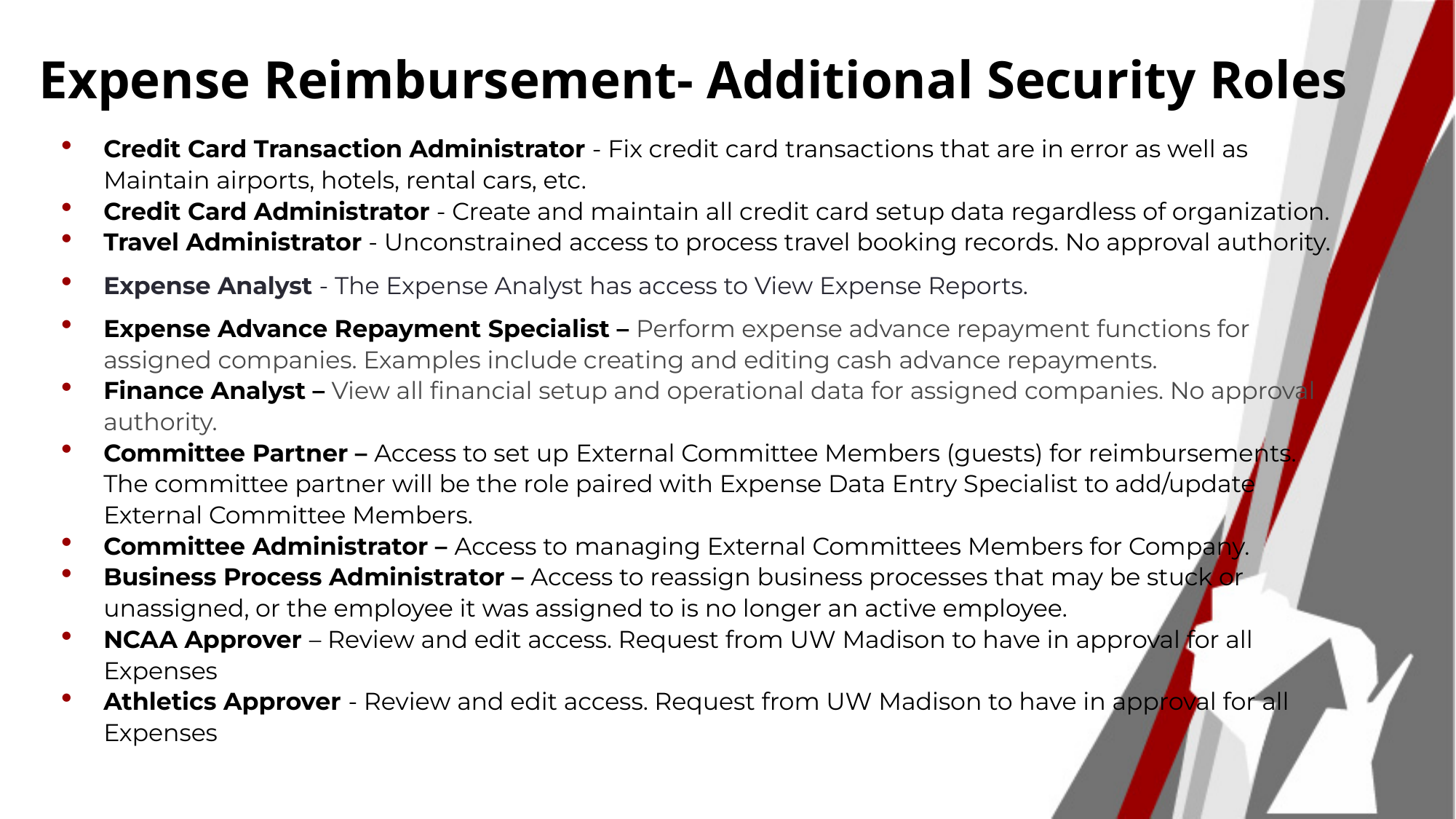

# Expense Reimbursement- Additional Security Roles
Credit Card Transaction Administrator - Fix credit card transactions that are in error as well as Maintain airports, hotels, rental cars, etc.
Credit Card Administrator - Create and maintain all credit card setup data regardless of organization.
Travel Administrator - Unconstrained access to process travel booking records. No approval authority.
Expense Analyst - The Expense Analyst has access to View Expense Reports.
Expense Advance Repayment Specialist – Perform expense advance repayment functions for assigned companies. Examples include creating and editing cash advance repayments.
Finance Analyst – View all financial setup and operational data for assigned companies. No approval authority.
Committee Partner – Access to set up External Committee Members (guests) for reimbursements. The committee partner will be the role paired with Expense Data Entry Specialist to add/update External Committee Members.
Committee Administrator – Access to managing External Committees Members for Company.
Business Process Administrator – Access to reassign business processes that may be stuck or unassigned, or the employee it was assigned to is no longer an active employee.
NCAA Approver – Review and edit access. Request from UW Madison to have in approval for all Expenses
Athletics Approver - Review and edit access. Request from UW Madison to have in approval for all Expenses